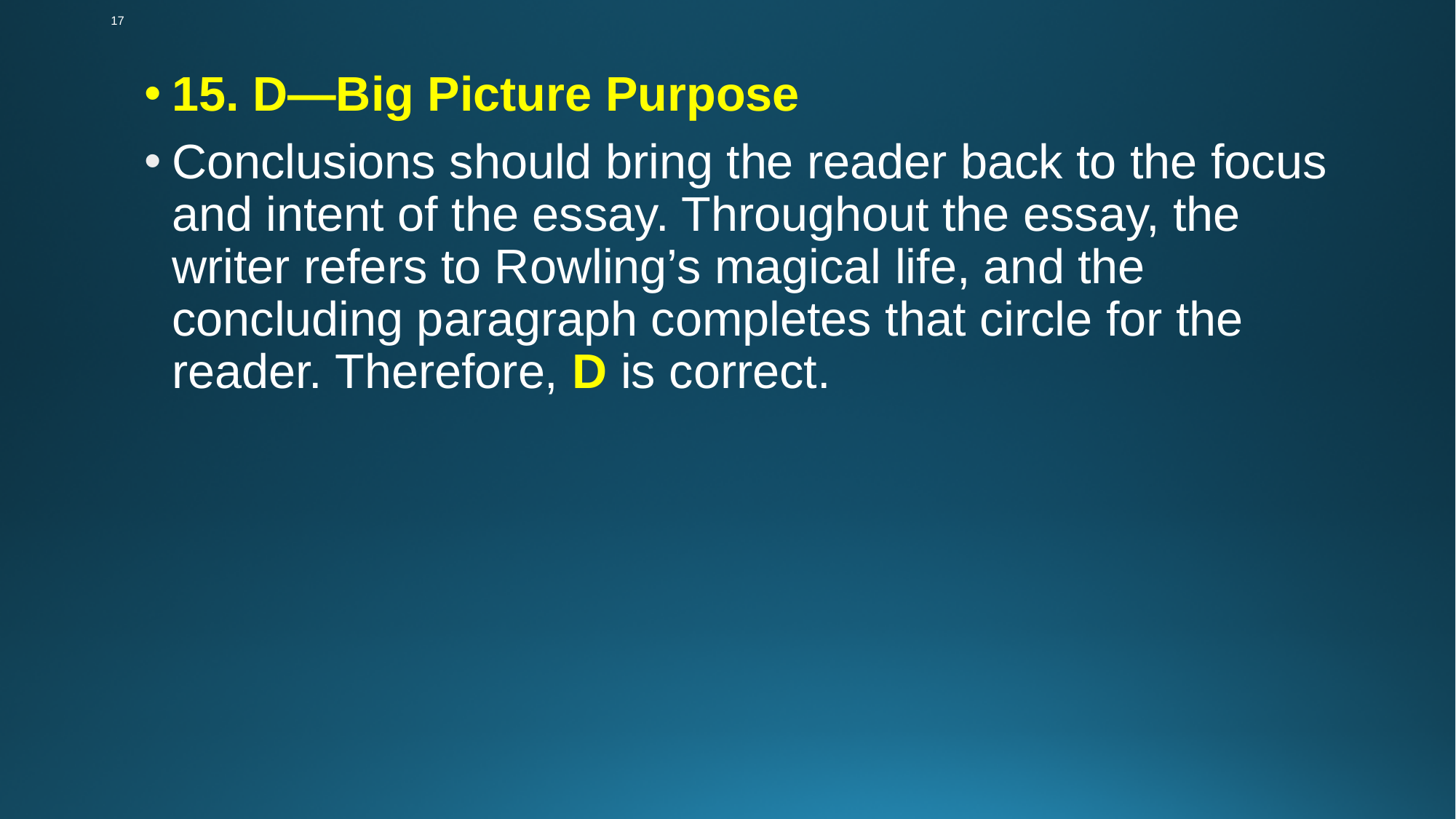

# 17
15. D—Big Picture Purpose
Conclusions should bring the reader back to the focus and intent of the essay. Throughout the essay, the writer refers to Rowling’s magical life, and the concluding paragraph completes that circle for the reader. Therefore, D is correct.